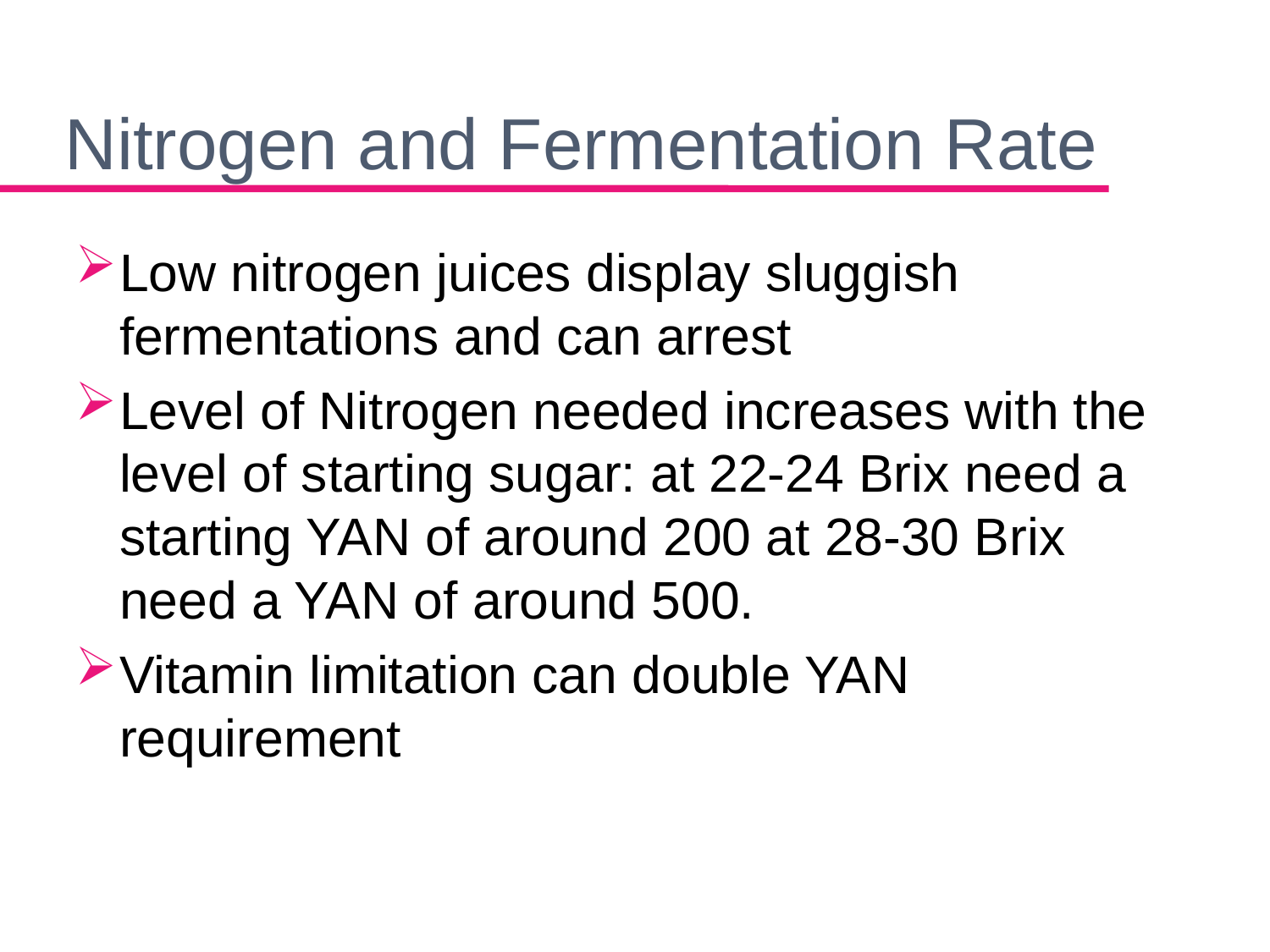

# Nitrogen and Fermentation Rate
Low nitrogen juices display sluggish fermentations and can arrest
Level of Nitrogen needed increases with the level of starting sugar: at 22-24 Brix need a starting YAN of around 200 at 28-30 Brix need a YAN of around 500.
Vitamin limitation can double YAN requirement